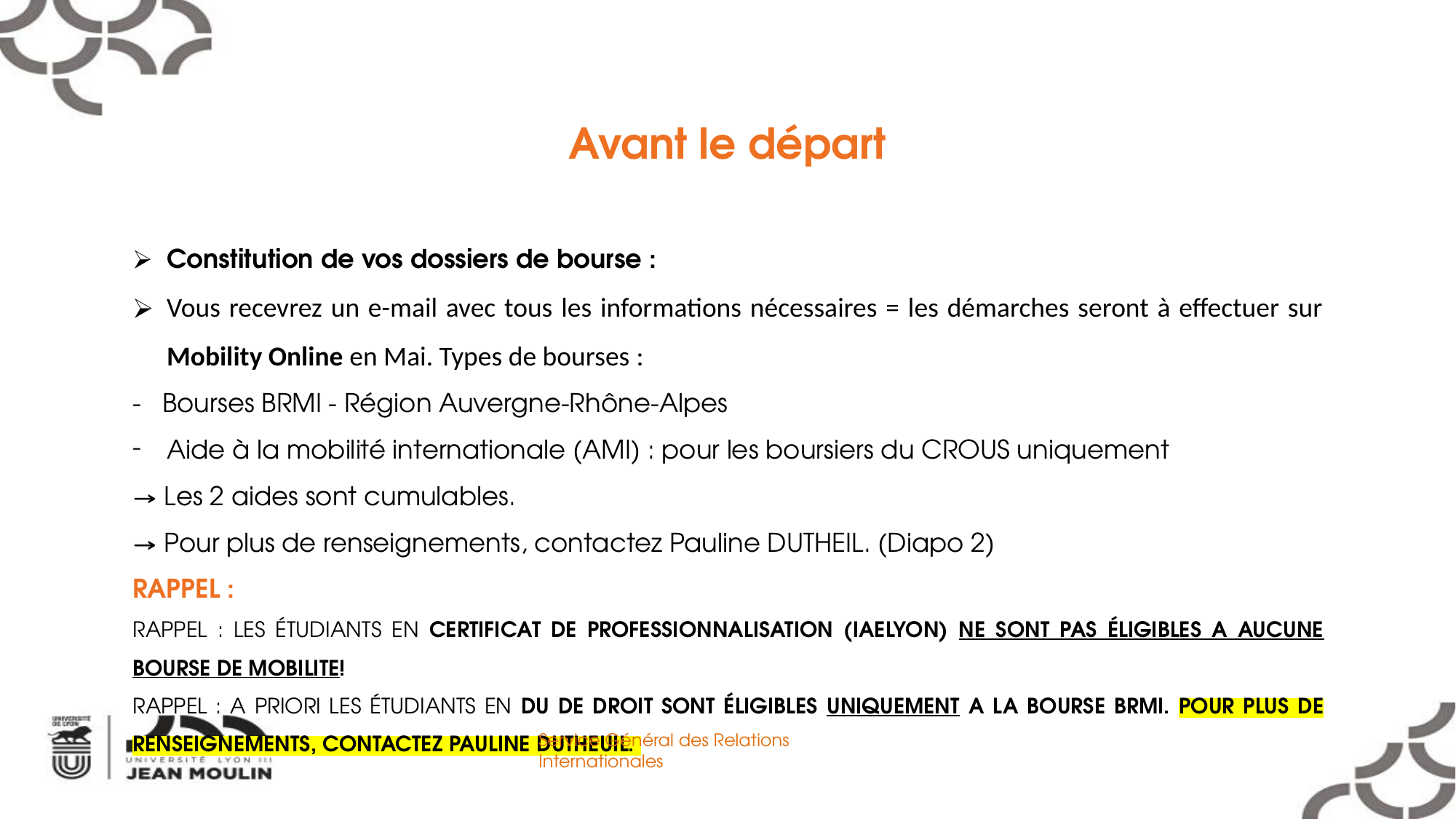

Avant le départ
Constitution de vos dossiers de bourse :
Vous recevrez un e-mail avec tous les informations nécessaires = les démarches seront à effectuer sur Mobility Online en Mai. Types de bourses :
-   Bourses BRMI - Région Auvergne-Rhône-Alpes
Aide à la mobilité internationale (AMI) : pour les boursiers du CROUS uniquement
→ Les 2 aides sont cumulables.
→ Pour plus de renseignements, contactez Pauline DUTHEIL. (Diapo 2)
RAPPEL :
Rappel : Les étudiants en Certificat de professionnalisation (IAElyon) ne sont pas éligibles A AUCUNE BOURSE DE MOBILITE!
RAPPEL : A priori Les étudiants en DU de droit sont éligibles uniquement A la bourse BRMI. Pour plus de renseignements, contactez PAuline dutheuil.

Service Général des Relations Internationales